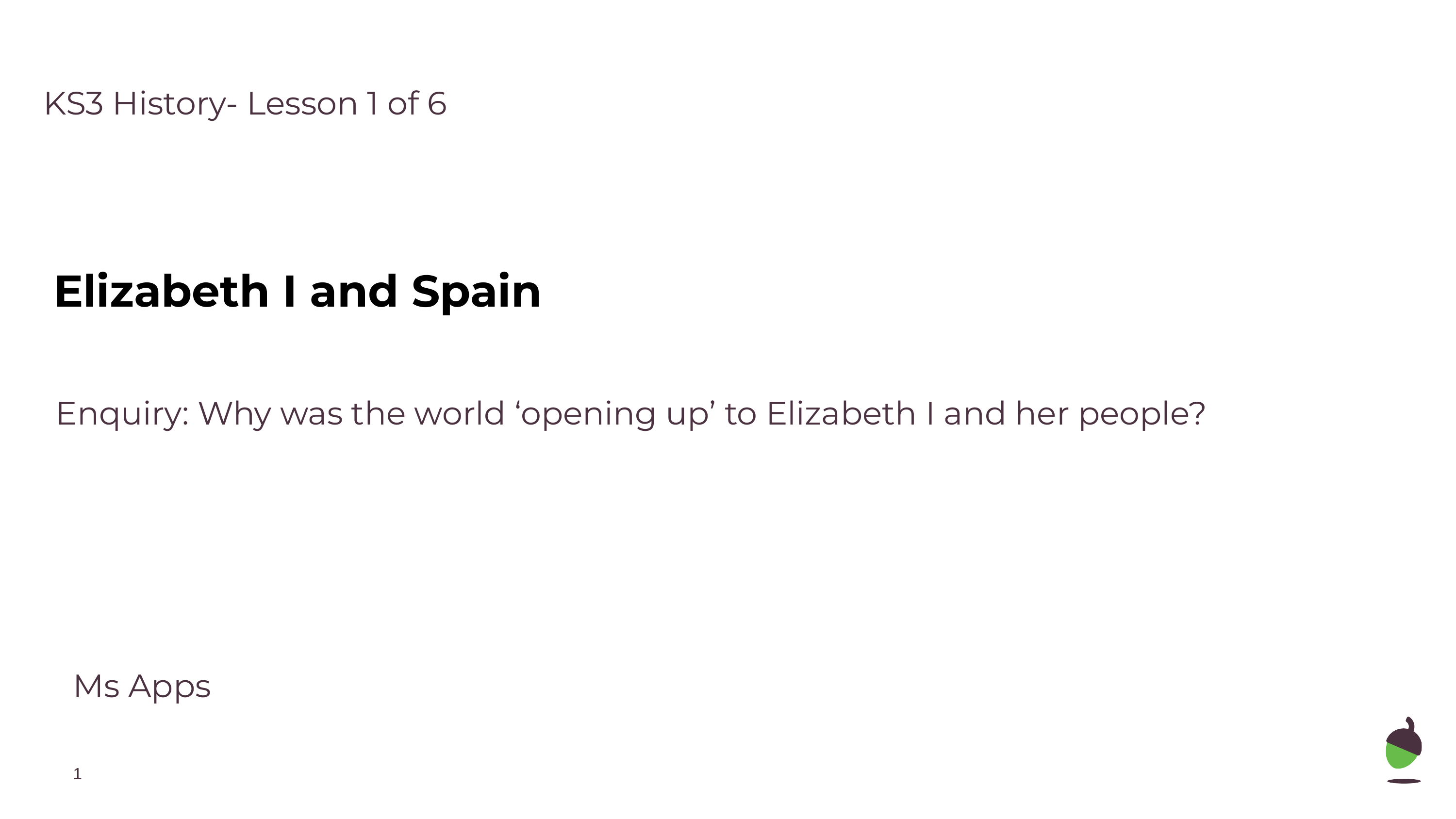

KS3 History- Lesson 1 of 6

Elizabeth I and Spain
Enquiry: Why was the world ‘opening up’ to Elizabeth I and her people?
Ms Apps
1